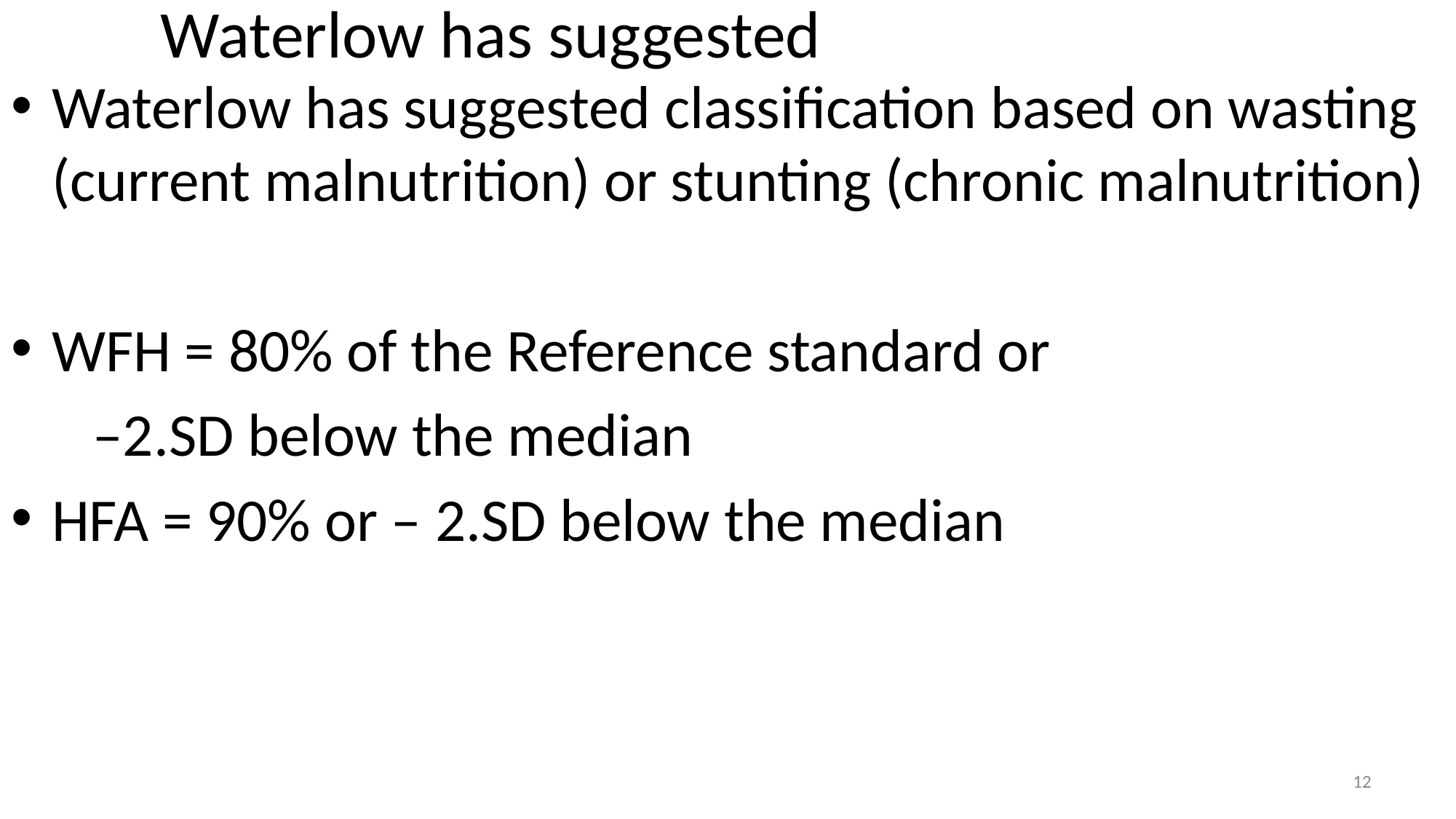

Waterlow has suggested
Waterlow has suggested classification based on wasting (current malnutrition) or stunting (chronic malnutrition)

WFH = 80% of the Reference standard or
      –2.SD below the median
HFA = 90% or – 2.SD below the median

12